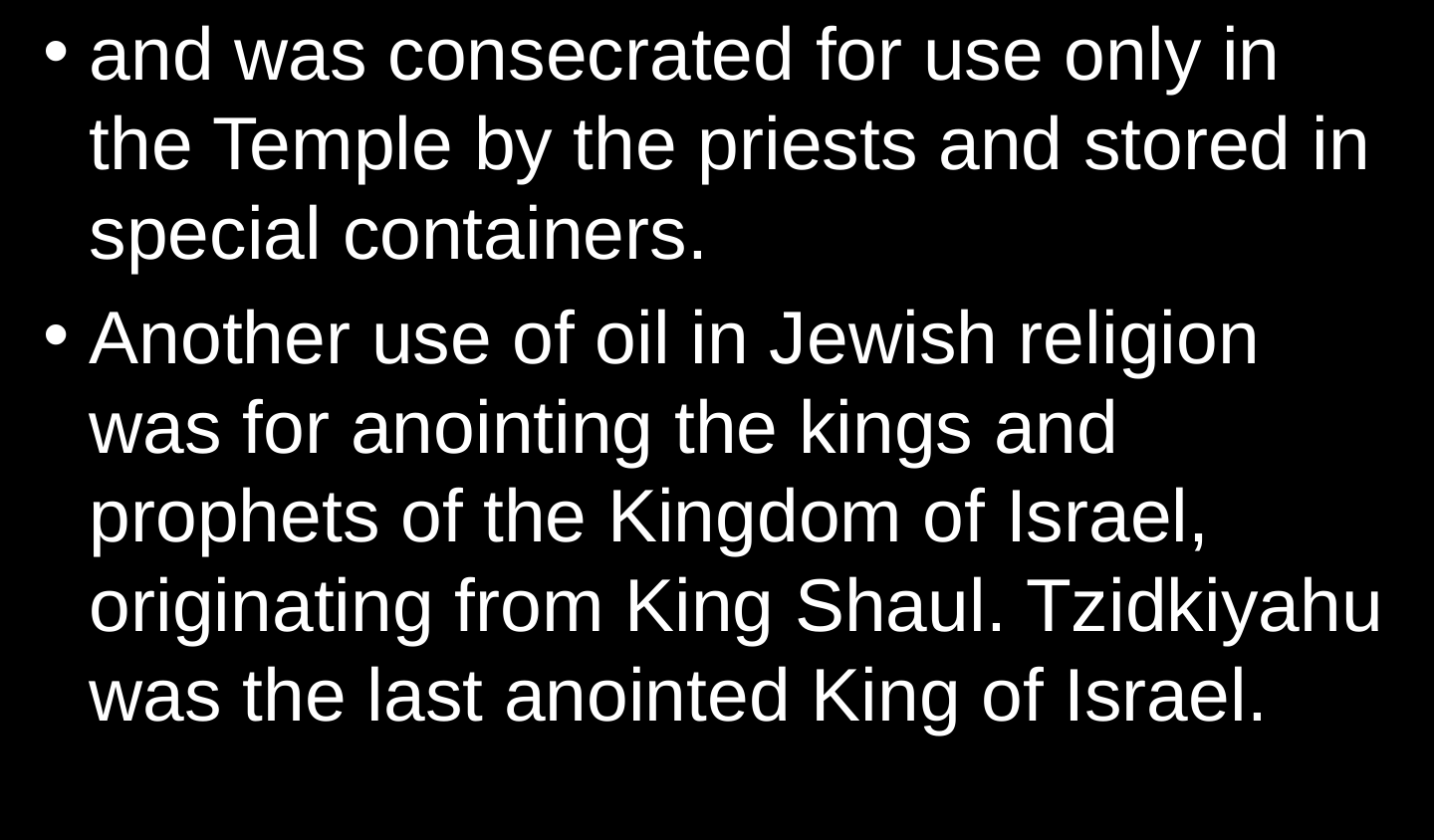

and was consecrated for use only in the Temple by the priests and stored in special containers.
Another use of oil in Jewish religion was for anointing the kings and prophets of the Kingdom of Israel, originating from King Shaul. Tzidkiyahu was the last anointed King of Israel.